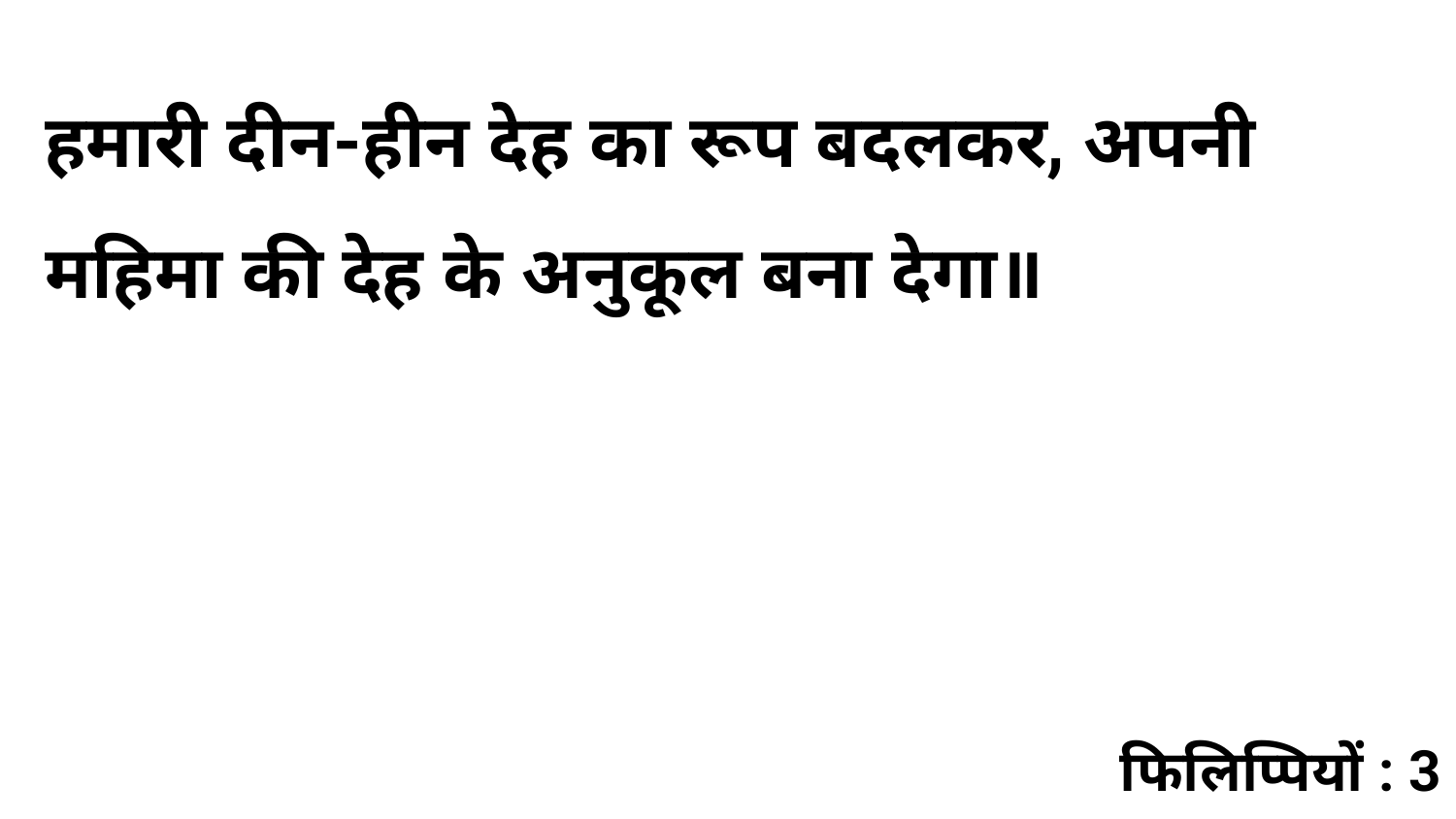

हमारी दीन-हीन देह का रूप बदलकर, अपनी महिमा की देह के अनुकूल बना देगा॥
फिलिप्पियों : 3